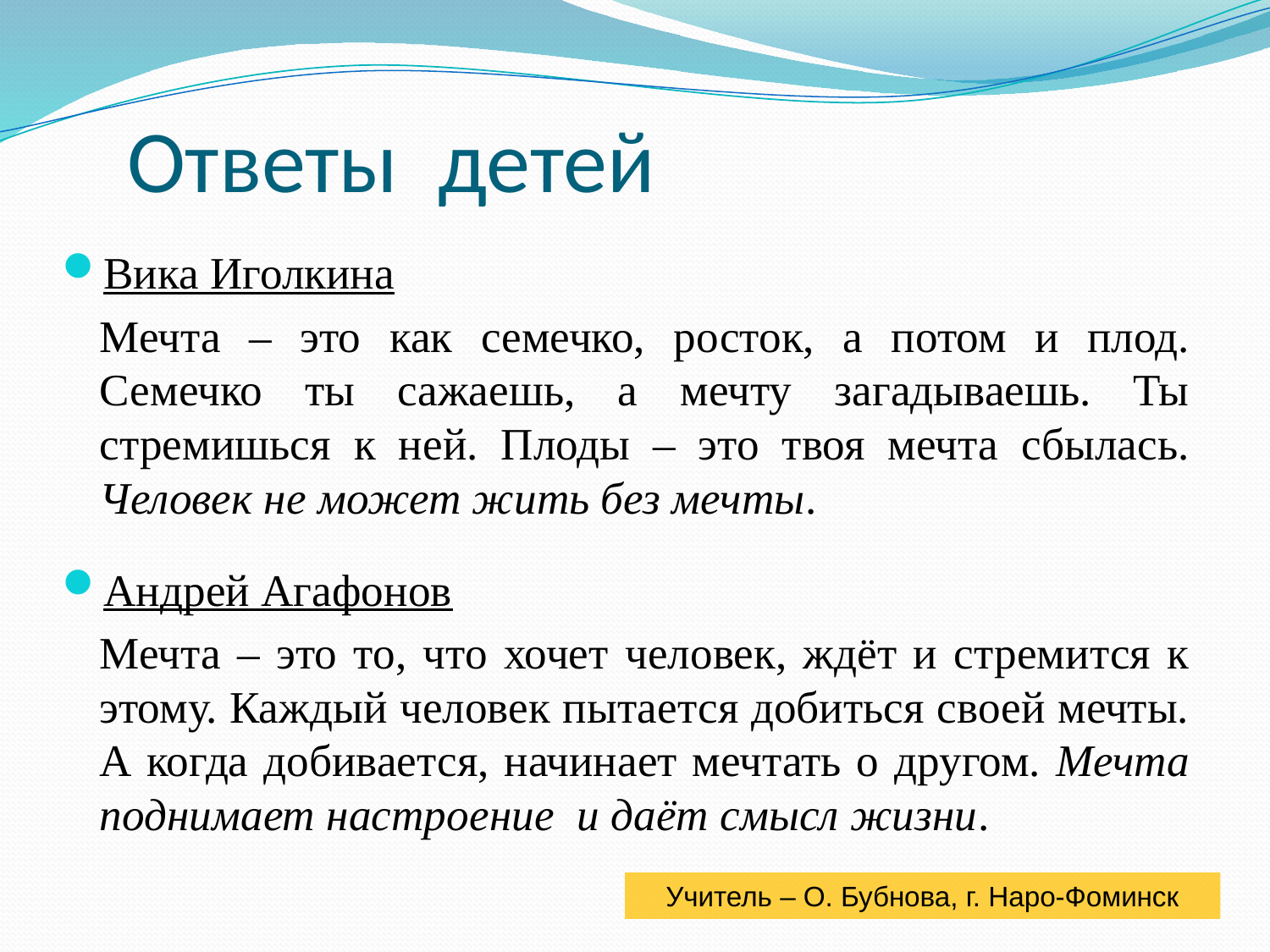

# Ответы  детей
Вика Иголкина
	Мечта – это как семечко, росток, а потом и плод. Семечко ты сажаешь, а мечту загадываешь. Ты стремишься к ней. Плоды – это твоя мечта сбылась. Человек не может жить без мечты.

Андрей Агафонов
	Мечта – это то, что хочет человек, ждёт и стремится к этому. Каждый человек пытается добиться своей мечты. А когда добивается, начинает мечтать о другом. Мечта поднимает настроение  и даёт смысл жизни.

Учитель – О. Бубнова, г. Наро-Фоминск